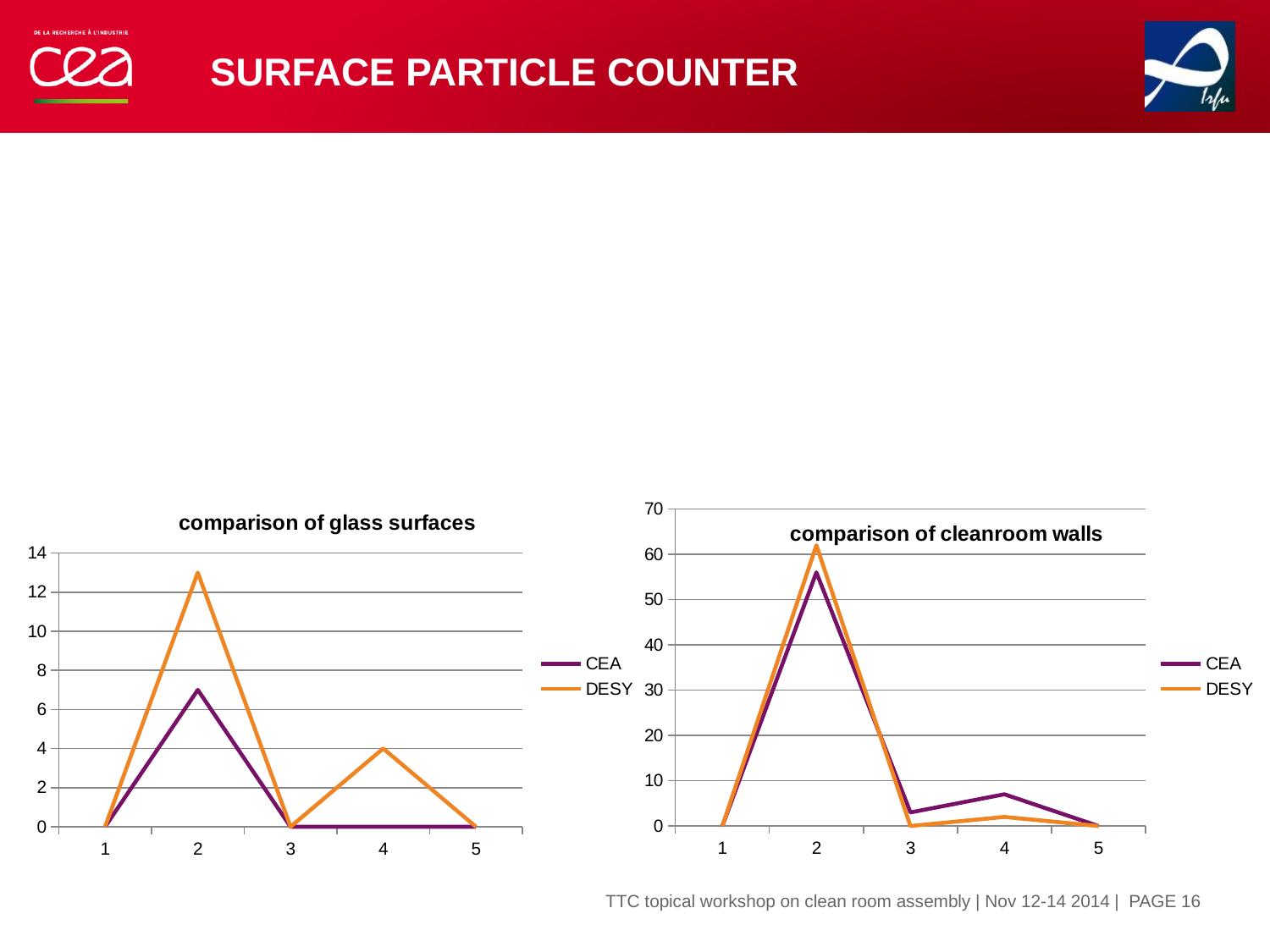

# Surface Particle counter

### Chart: comparison of glass surfaces

| Category | CEA | DESY |
|---|---|---|

### Chart: comparison of cleanroom walls

| Category | CEA | DESY |
|---|---|---|
|  PAGE 16
TTC topical workshop on clean room assembly | Nov 12-14 2014